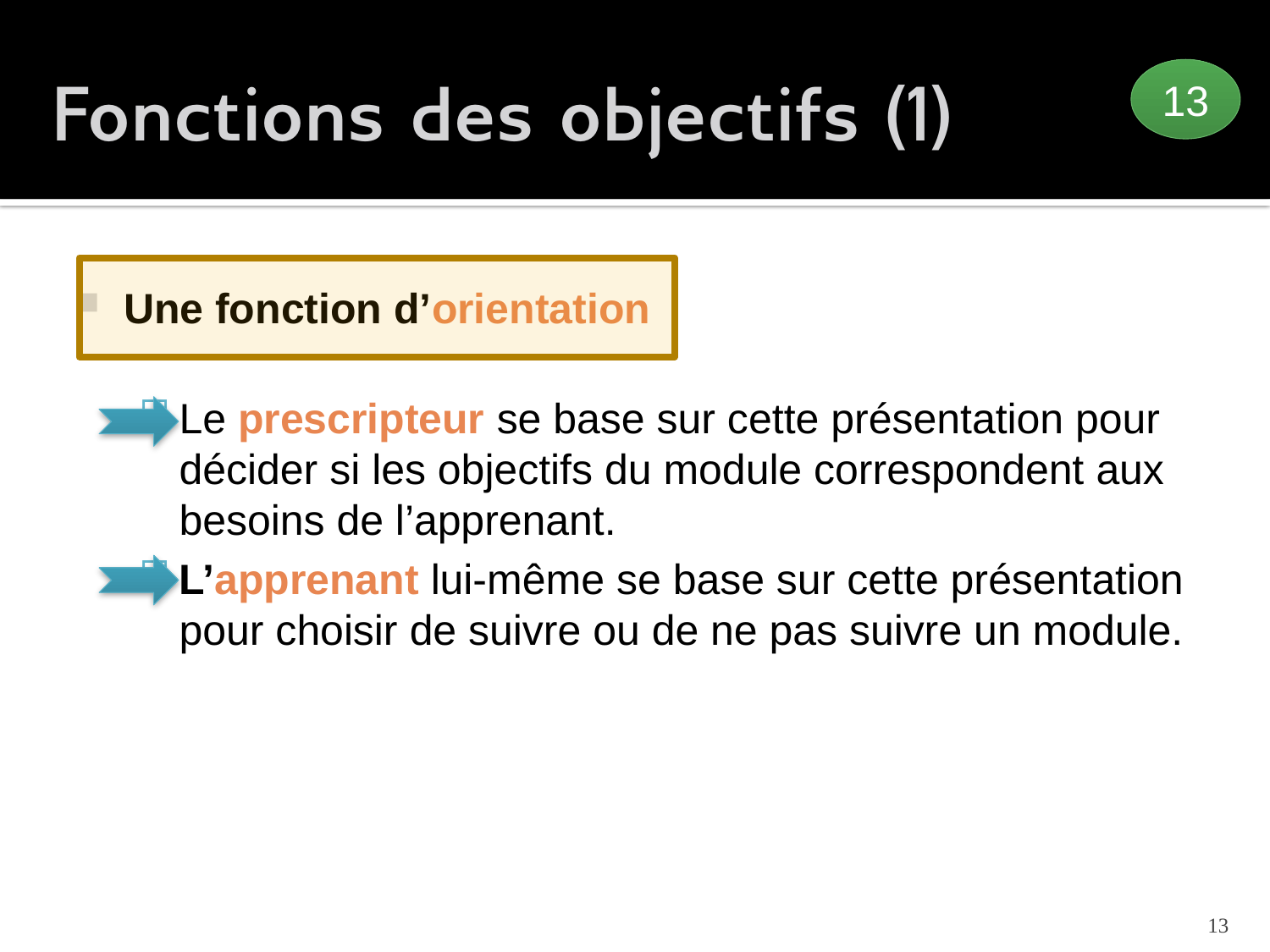

# Fonctions des objectifs (1)
13

Une fonction d’orientation
Le prescripteur se base sur cette présentation pour décider si les objectifs du module correspondent aux besoins de l’apprenant.
L’apprenant lui-même se base sur cette présentation pour choisir de suivre ou de ne pas suivre un module.

13